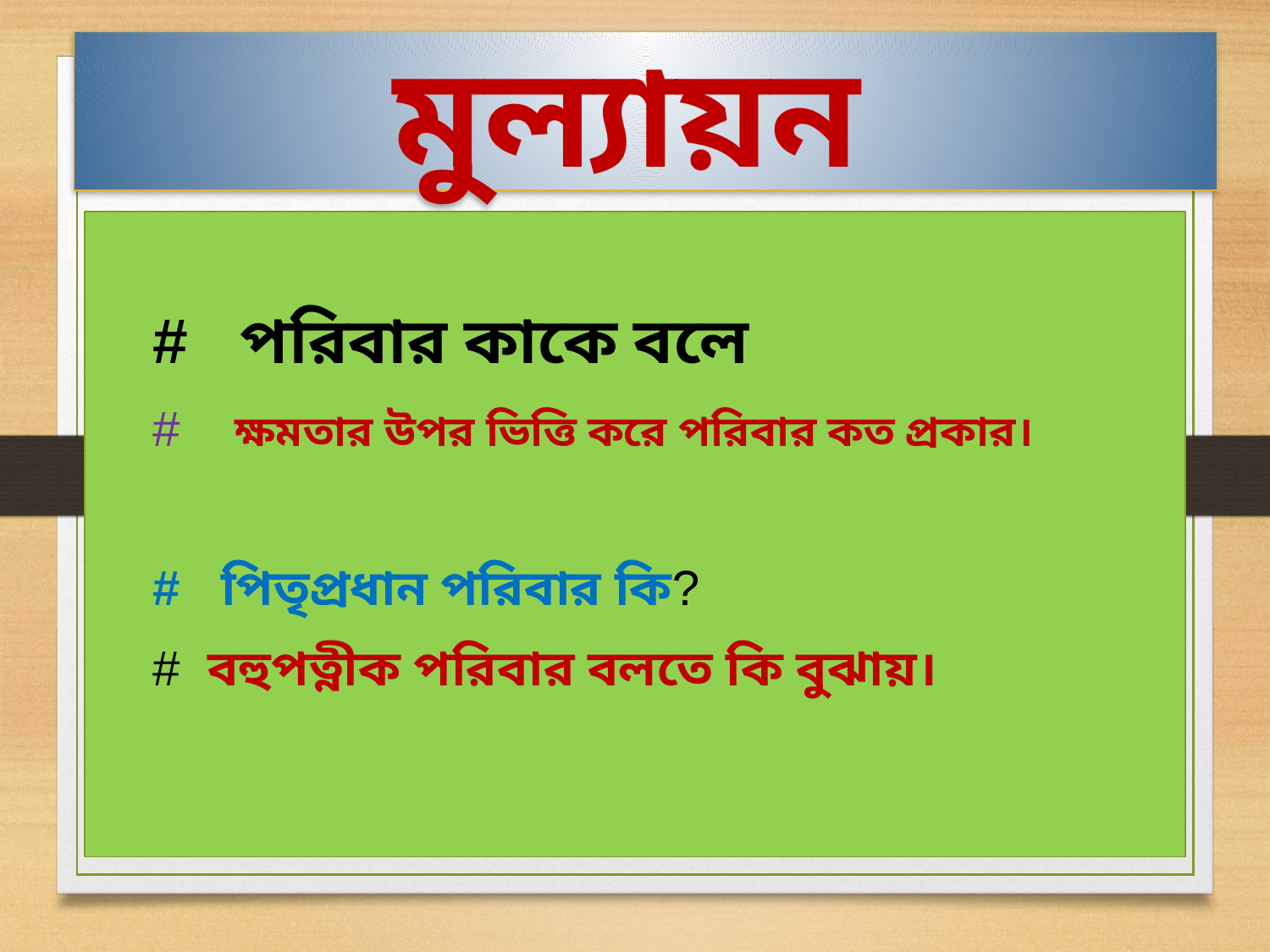

# মুল্যায়ন

    #   পরিবার কাকে বলে
    #    ক্ষমতার উপর ভিত্তি করে পরিবার কত প্রকার।

    #   পিতৃপ্রধান পরিবার কি?
    #  বহুপত্নীক পরিবার বলতে কি বুঝায়।